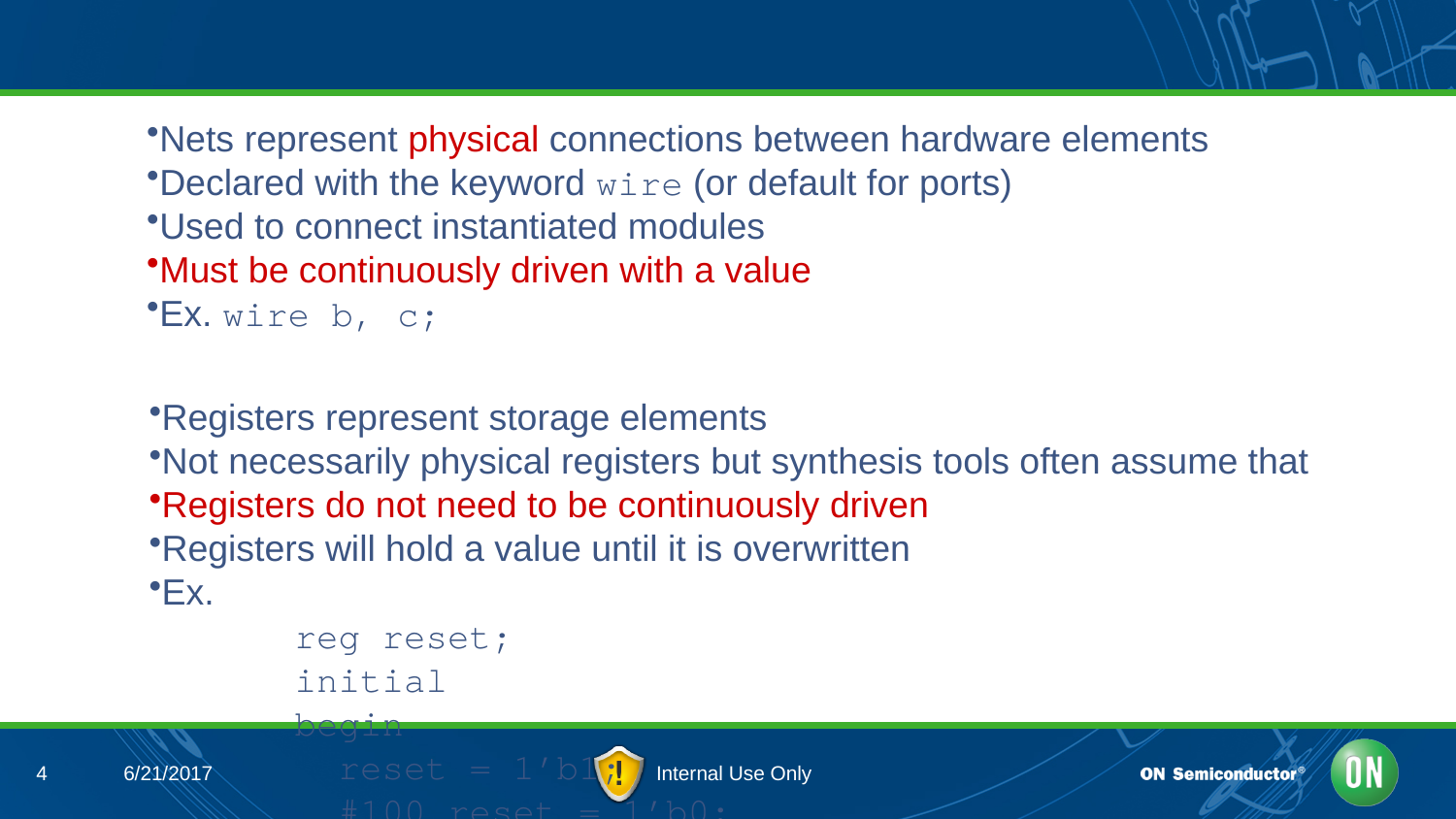

#
Nets represent physical connections between hardware elements
Declared with the keyword wire (or default for ports)
Used to connect instantiated modules
Must be continuously driven with a value
Ex. wire b, c;
Registers represent storage elements
Not necessarily physical registers but synthesis tools often assume that
Registers do not need to be continuously driven
Registers will hold a value until it is overwritten
Ex.
	reg reset;
	initial
	begin
	  reset = 1’b1;
	  #100 reset = 1’b0;
	end